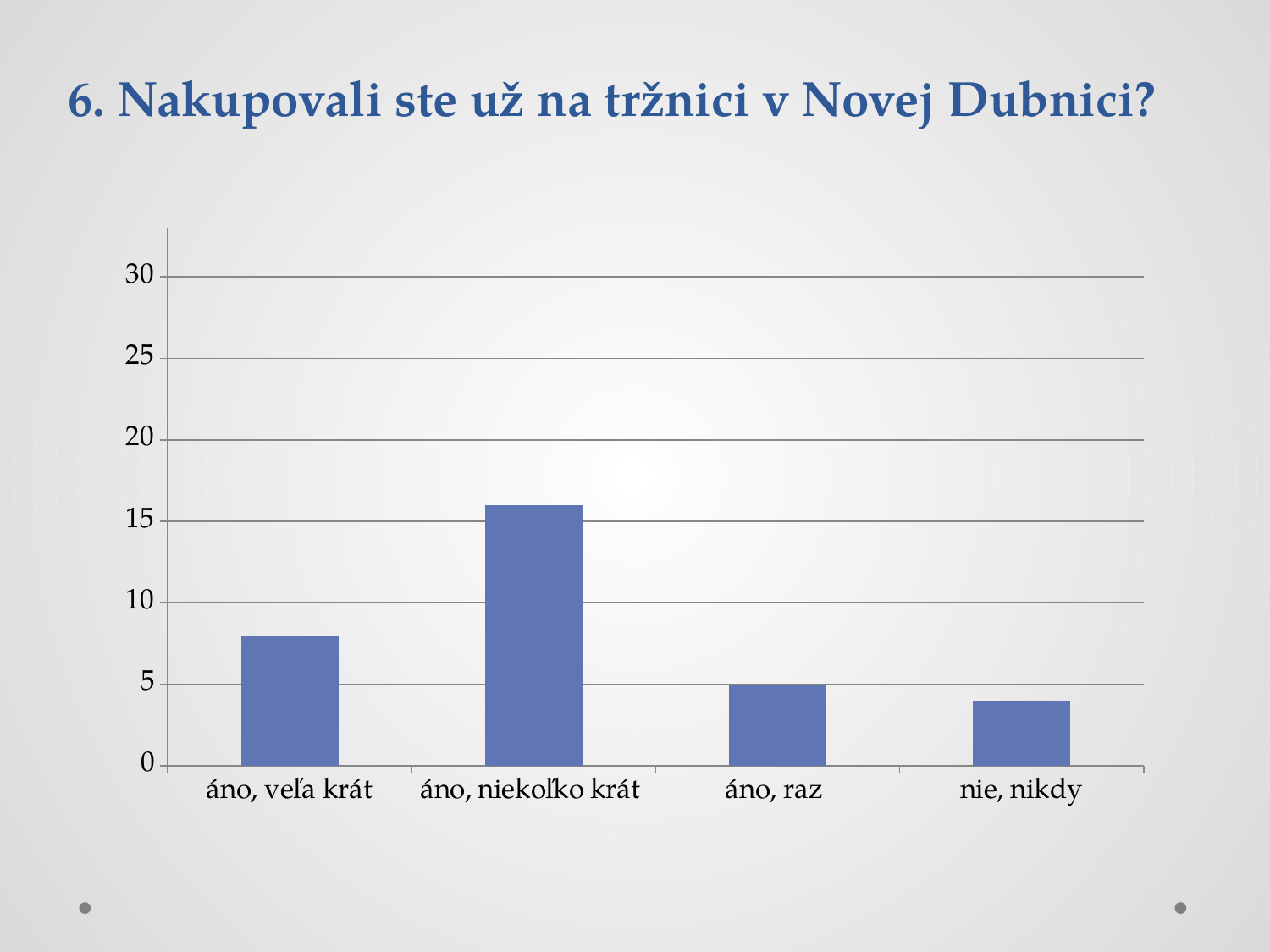

# 6. Nakupovali ste už na tržnici v Novej Dubnici?

### Chart

| Category | Stĺpec1 |
|---|---|
| áno, veľa krát | 8.0 |
| áno, niekoľko krát  | 16.0 |
| áno, raz  | 5.0 |
| nie, nikdy | 4.0 |